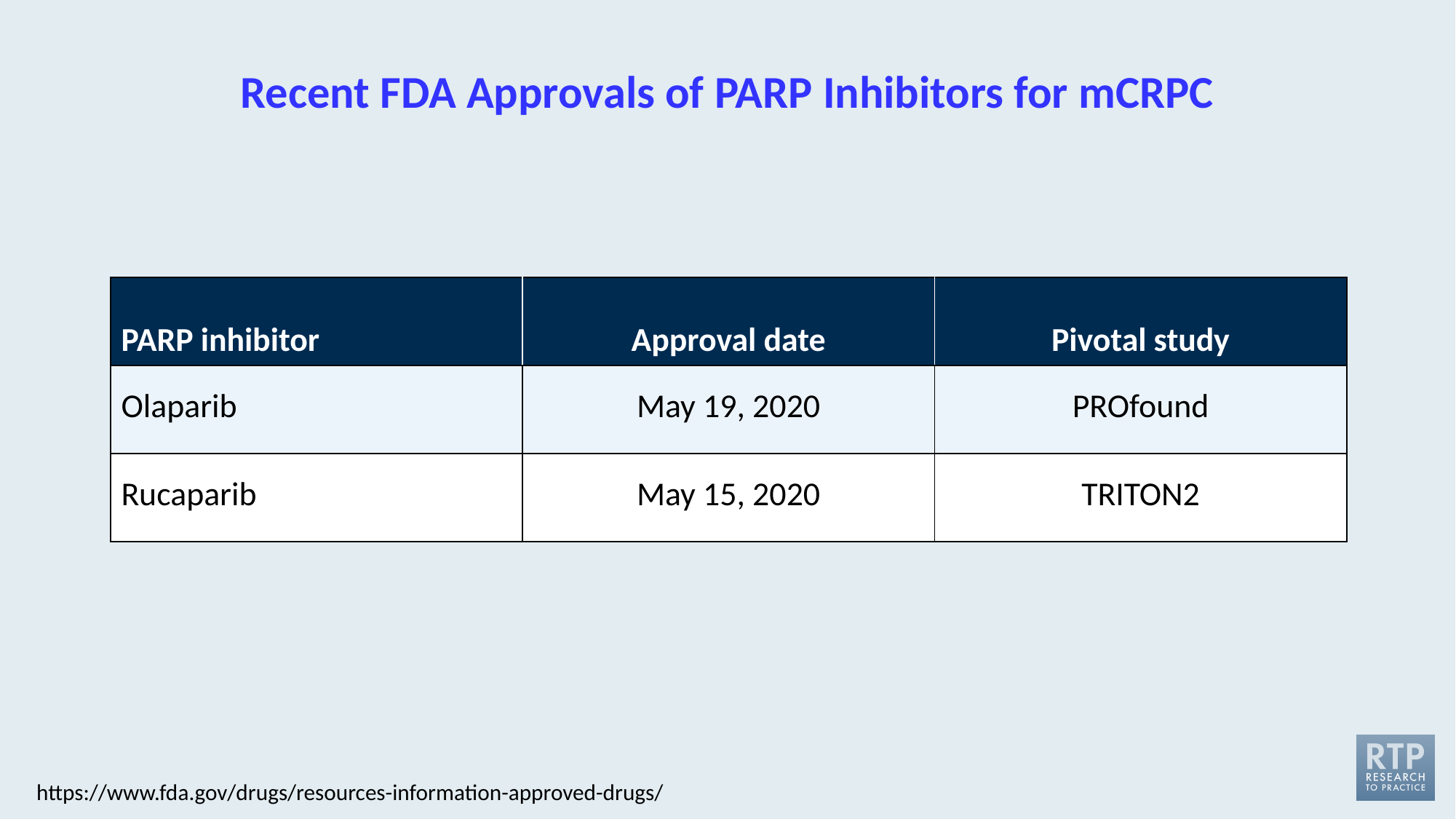

# Recent FDA Approvals of PARP Inhibitors for mCRPC
| PARP inhibitor | Approval date | Pivotal study |
| --- | --- | --- |
| Olaparib | May 19, 2020 | PROfound |
| Rucaparib | May 15, 2020 | TRITON2 |
https://www.fda.gov/drugs/resources-information-approved-drugs/